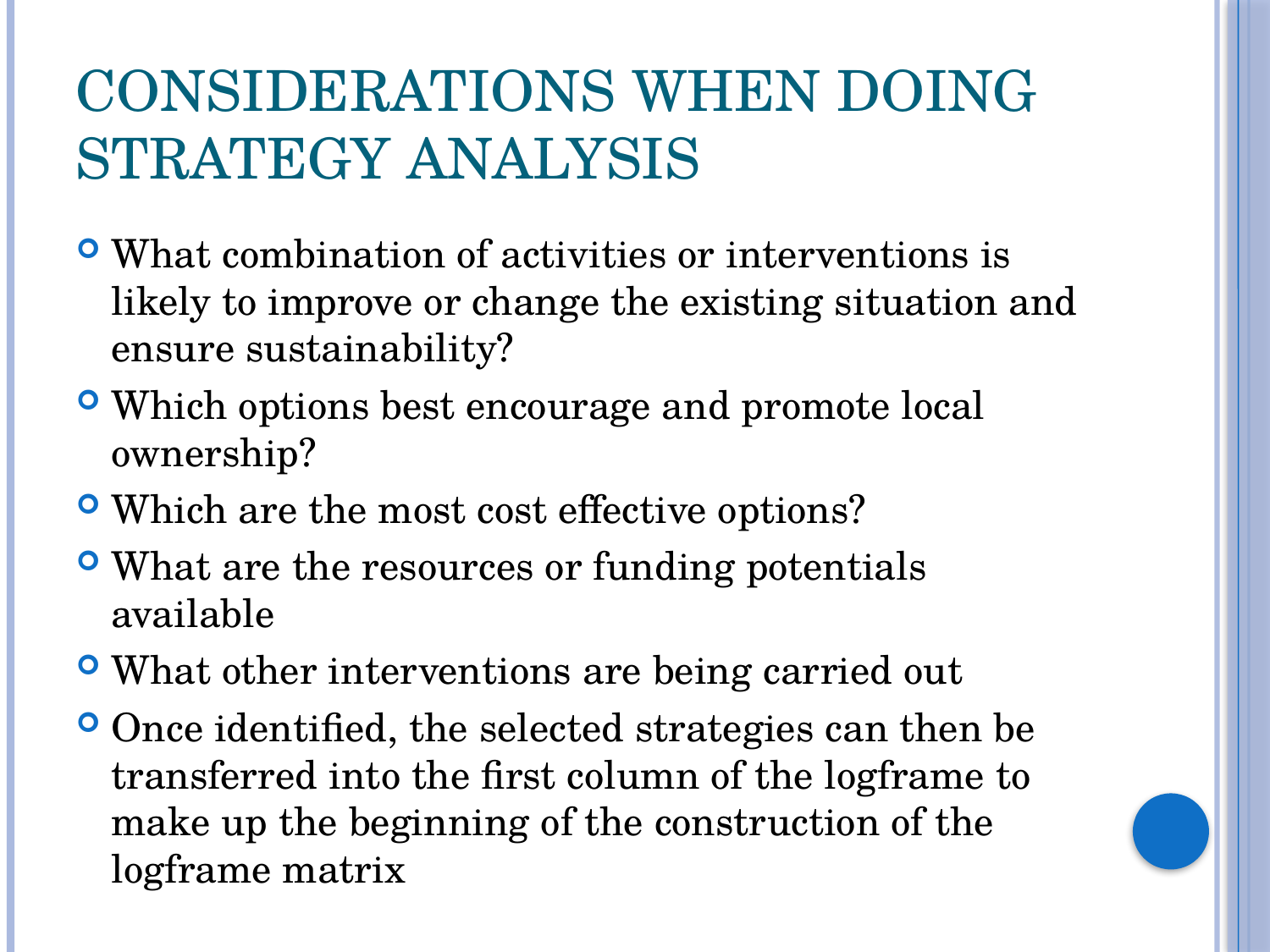

# Considerations when doing strategy analysis
What combination of activities or interventions is likely to improve or change the existing situation and ensure sustainability?
Which options best encourage and promote local ownership?
Which are the most cost effective options?
What are the resources or funding potentials available
What other interventions are being carried out
Once identified, the selected strategies can then be transferred into the first column of the logframe to make up the beginning of the construction of the logframe matrix